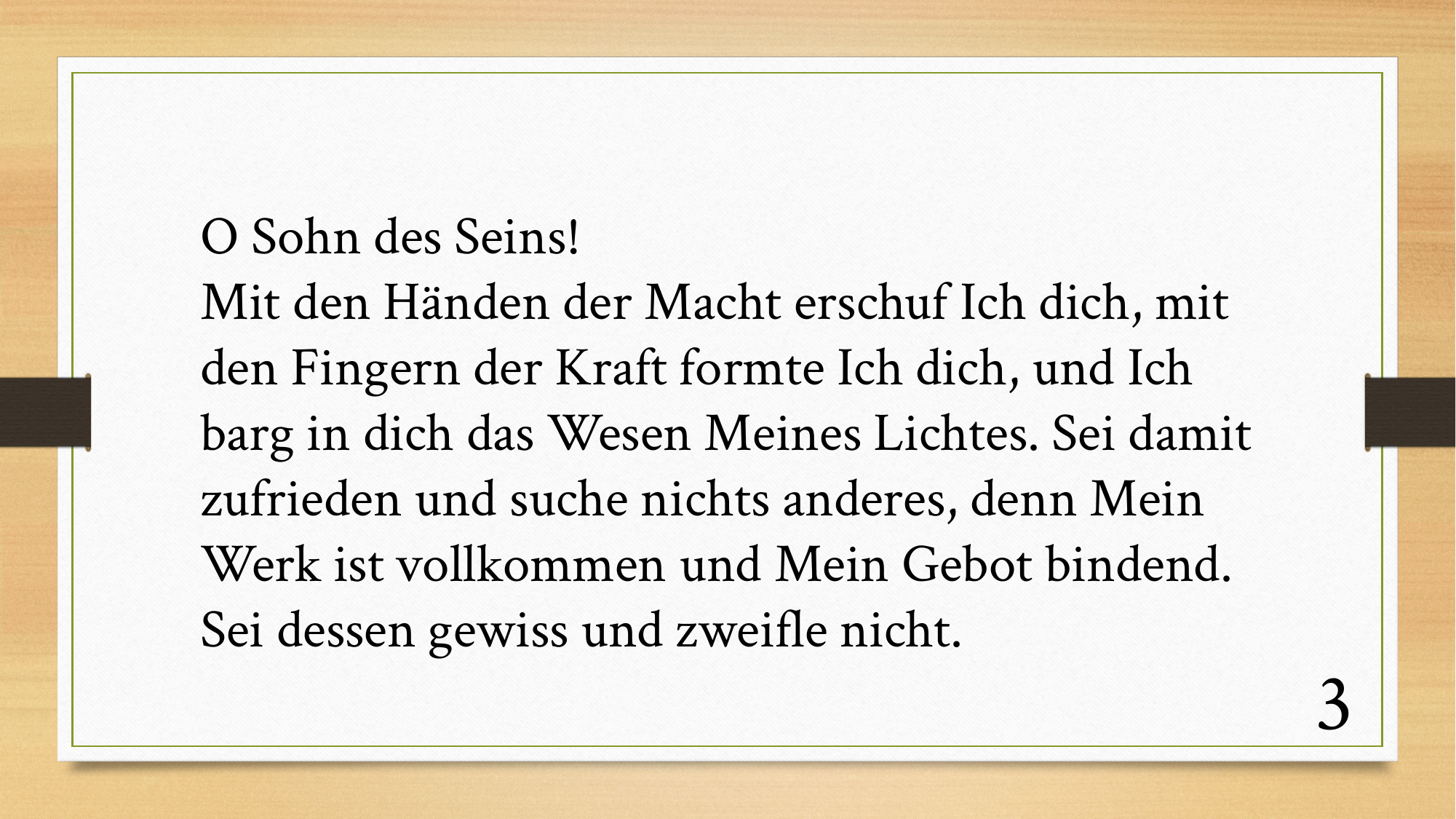

O Sohn des Seins!
Mit den Händen der Macht erschuf Ich dich, mit den Fingern der Kraft formte Ich dich, und Ich barg in dich das Wesen Meines Lichtes. Sei damit zufrieden und suche nichts anderes, denn Mein Werk ist vollkommen und Mein Gebot bindend. Sei dessen gewiss und zweifle nicht.
3